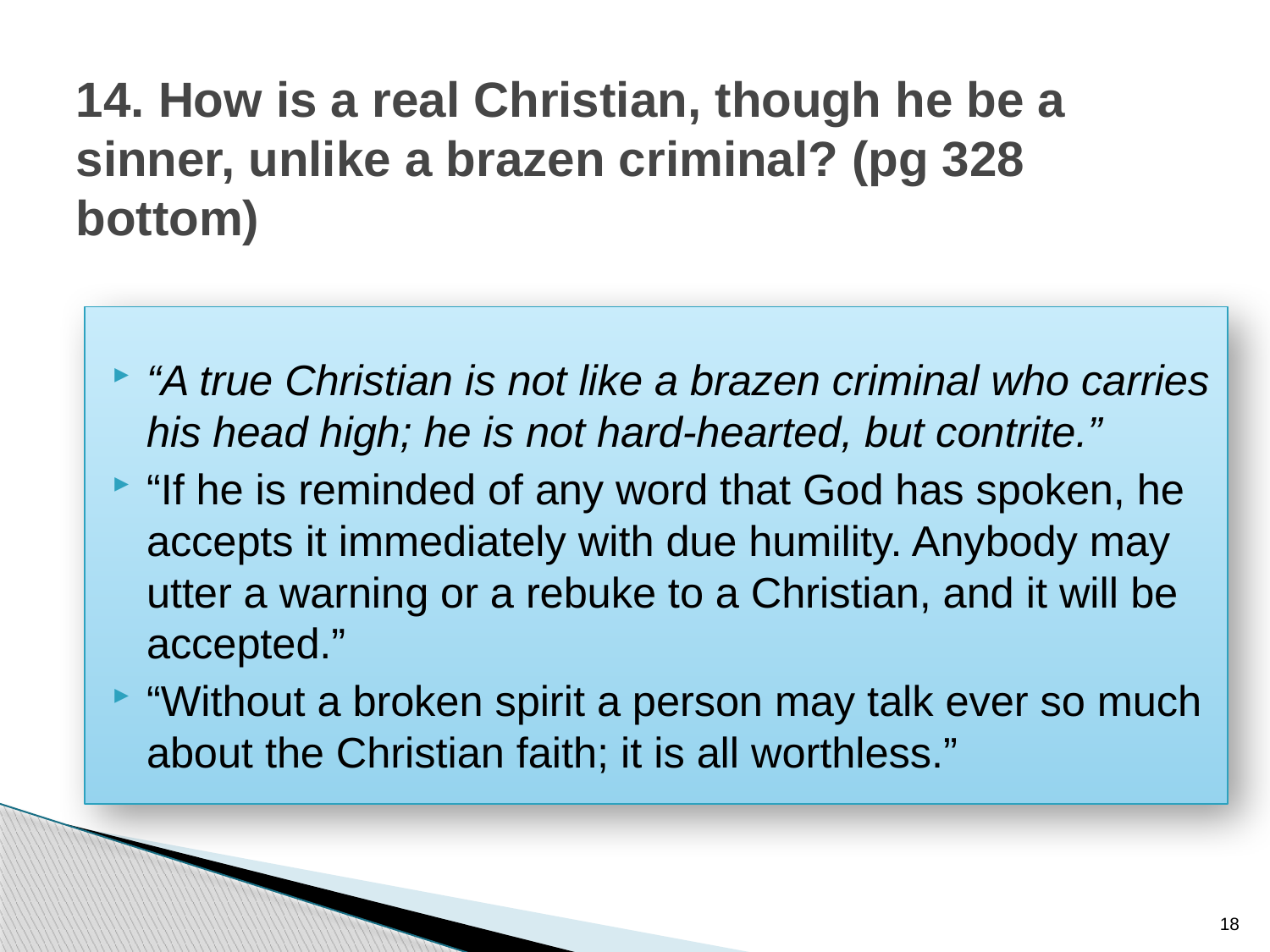

# 14. How is a real Christian, though he be a sinner, unlike a brazen criminal? (pg 328 bottom)
“A true Christian is not like a brazen criminal who carries his head high; he is not hard-hearted, but contrite.”
“If he is reminded of any word that God has spoken, he accepts it immediately with due humility. Anybody may utter a warning or a rebuke to a Christian, and it will be accepted.”
“Without a broken spirit a person may talk ever so much about the Christian faith; it is all worthless.”
18